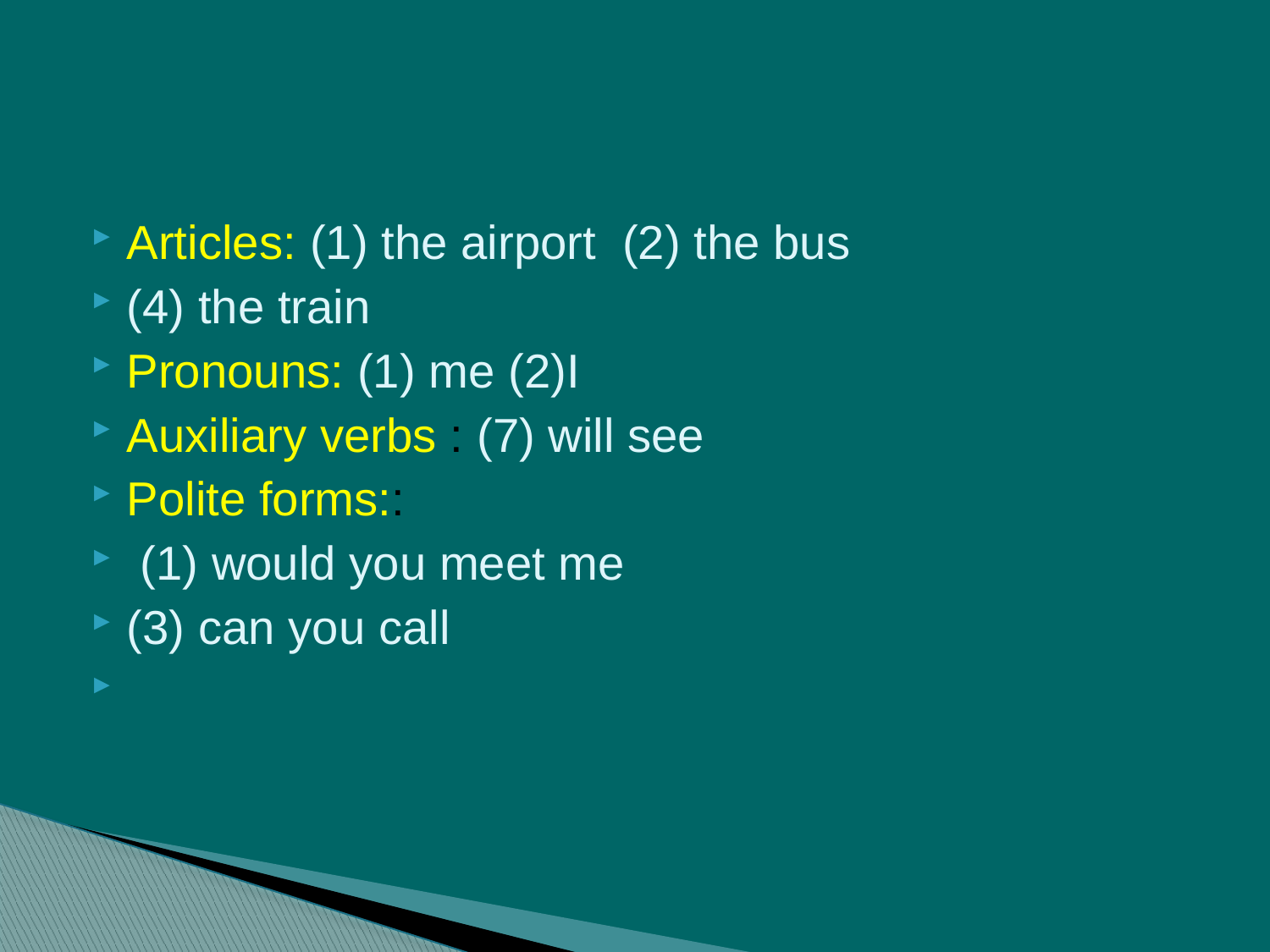

#
Articles: (1) the airport  (2) the bus
(4) the train
Pronouns: (1) me (2)I
Auxiliary verbs : (7) will see
Polite forms::
 (1) would you meet me
(3) can you call